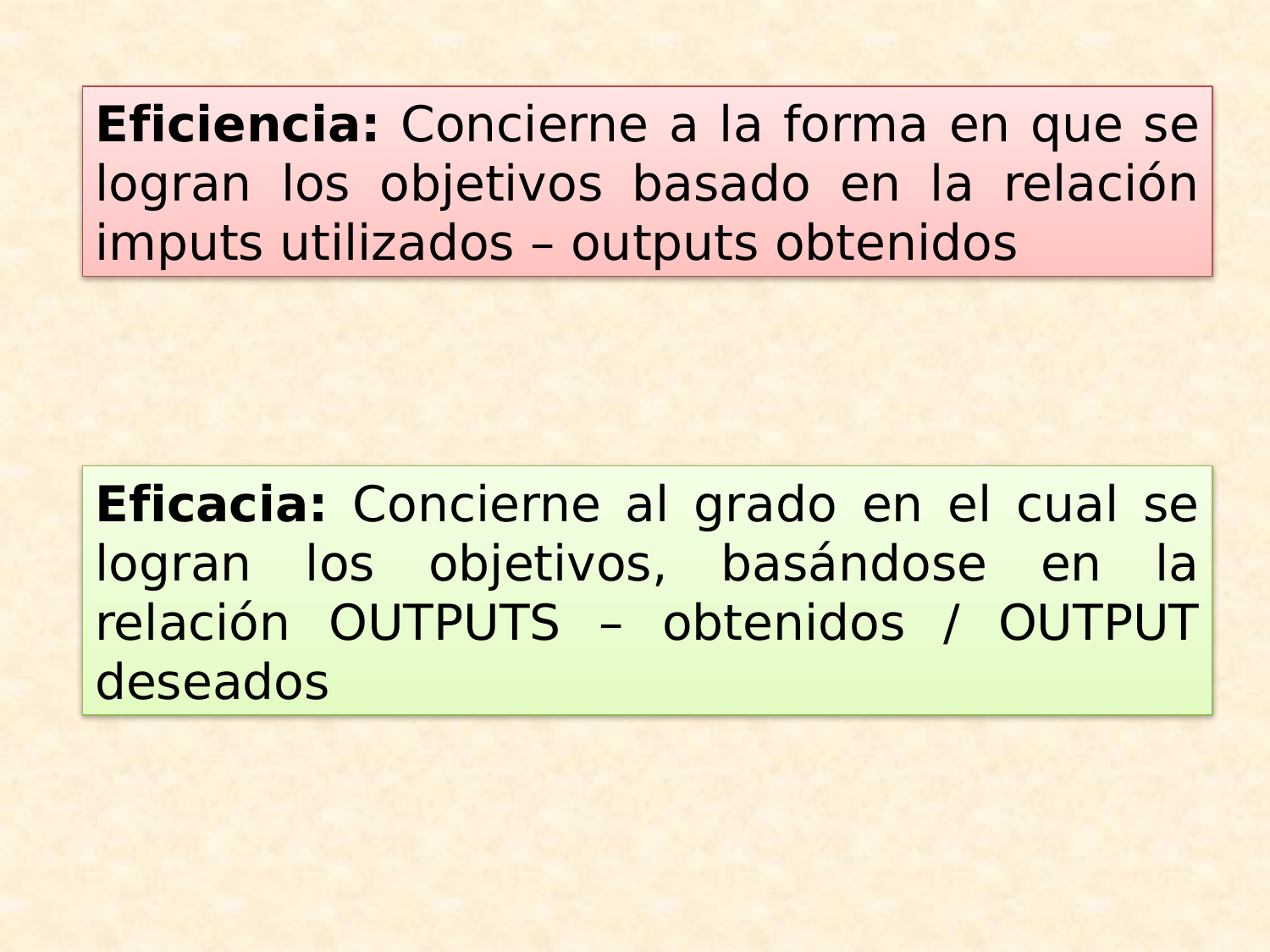

#
Eficiencia: Concierne a la forma en que se logran los objetivos basado en la relación imputs utilizados – outputs obtenidos
Eficacia: Concierne al grado en el cual se logran los objetivos, basándose en la relación OUTPUTS – obtenidos / OUTPUT deseados